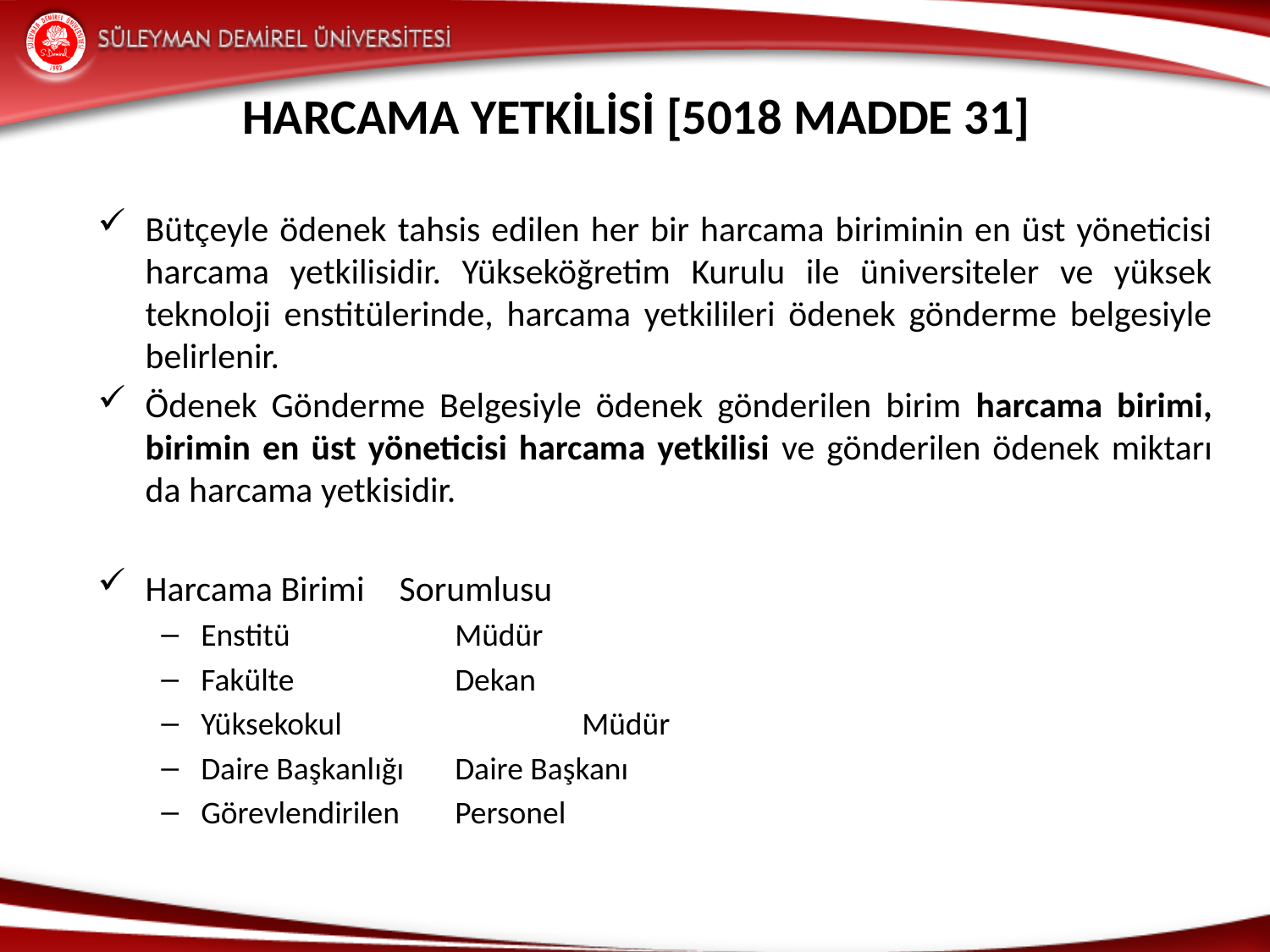

# HARCAMA YETKİLİSİ [5018 Madde 31]
Bütçeyle ödenek tahsis edilen her bir harcama biriminin en üst yöneticisi harcama yetkilisidir. Yükseköğretim Kurulu ile üniversiteler ve yüksek teknoloji enstitülerinde, harcama yetkilileri ödenek gönderme belgesiyle belirlenir.
Ödenek Gönderme Belgesiyle ödenek gönderilen birim harcama birimi, birimin en üst yöneticisi harcama yetkilisi ve gönderilen ödenek miktarı da harcama yetkisidir.

Harcama Birimi	Sorumlusu
Enstitü		Müdür
Fakülte		Dekan
Yüksekokul		Müdür
Daire Başkanlığı	Daire Başkanı
Görevlendirilen	Personel